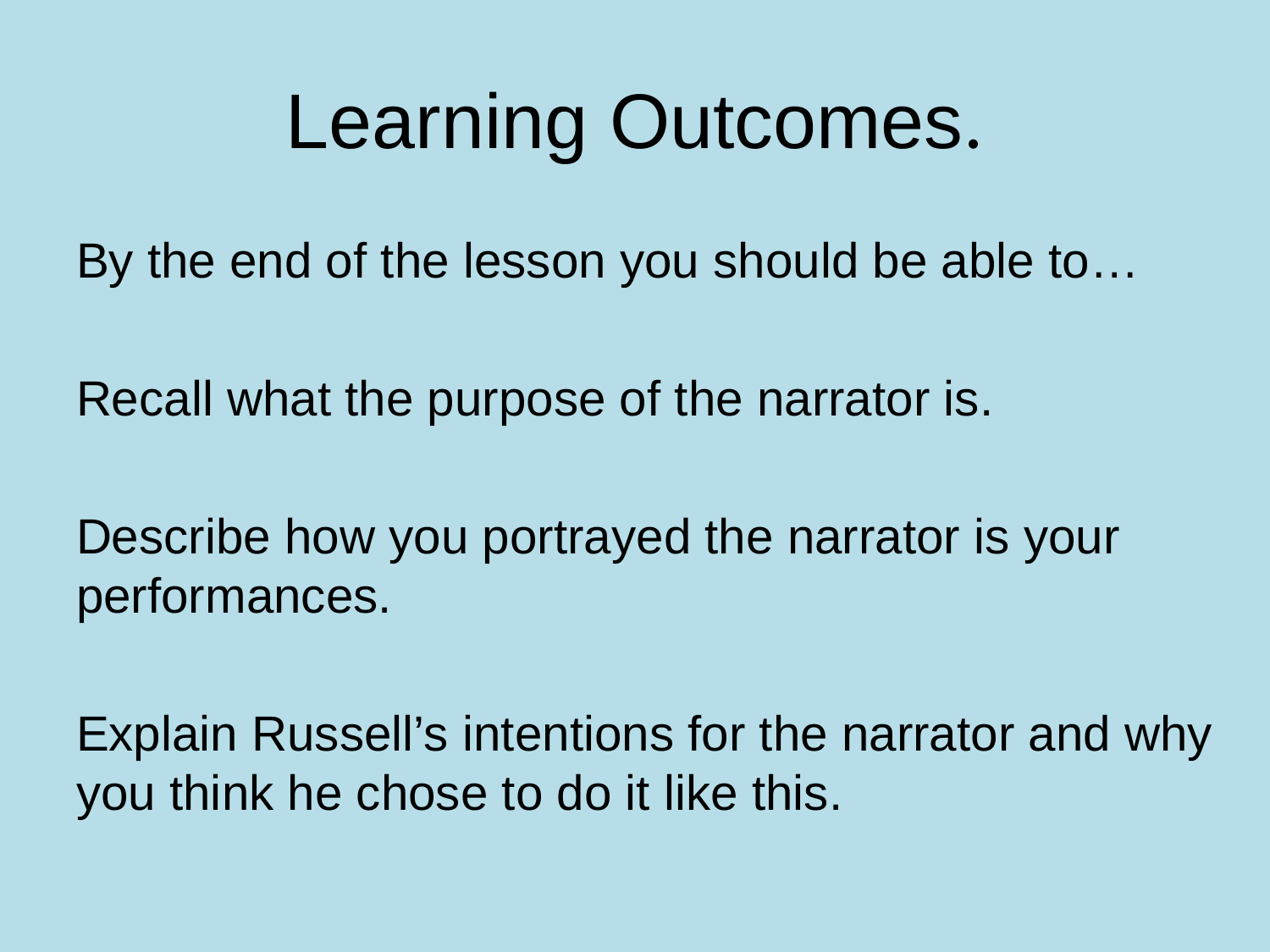

# Learning Outcomes.
By the end of the lesson you should be able to…

Recall what the purpose of the narrator is.

Describe how you portrayed the narrator is your performances.

Explain Russell’s intentions for the narrator and why you think he chose to do it like this.